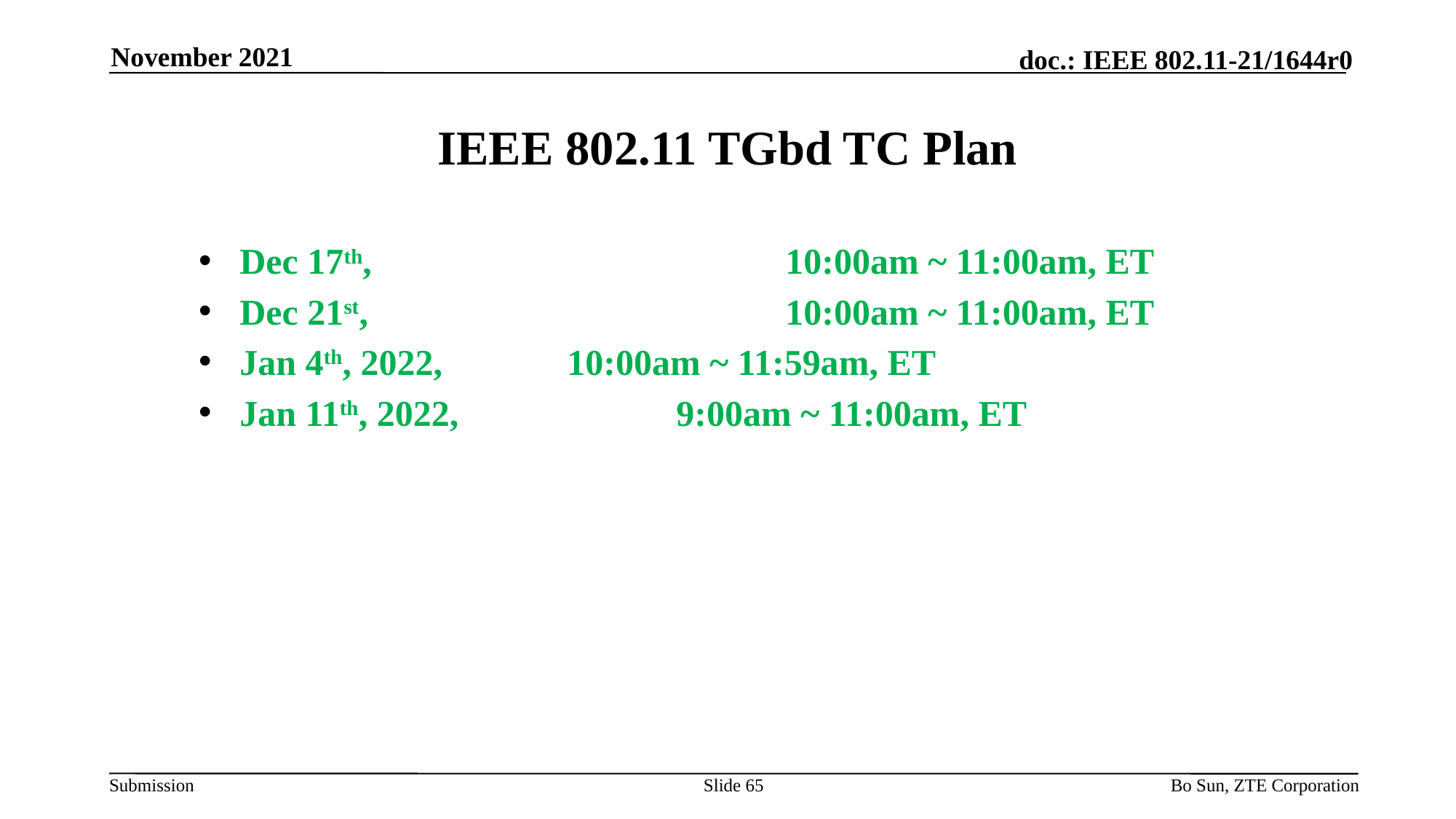

November 2021
# IEEE 802.11 TGbd TC Plan
Dec 17th, 				10:00am ~ 11:00am, ET
Dec 21st, 				10:00am ~ 11:00am, ET
Jan 4th, 2022, 		10:00am ~ 11:59am, ET
Jan 11th, 2022, 		9:00am ~ 11:00am, ET

Slide 65
Bo Sun, ZTE Corporation